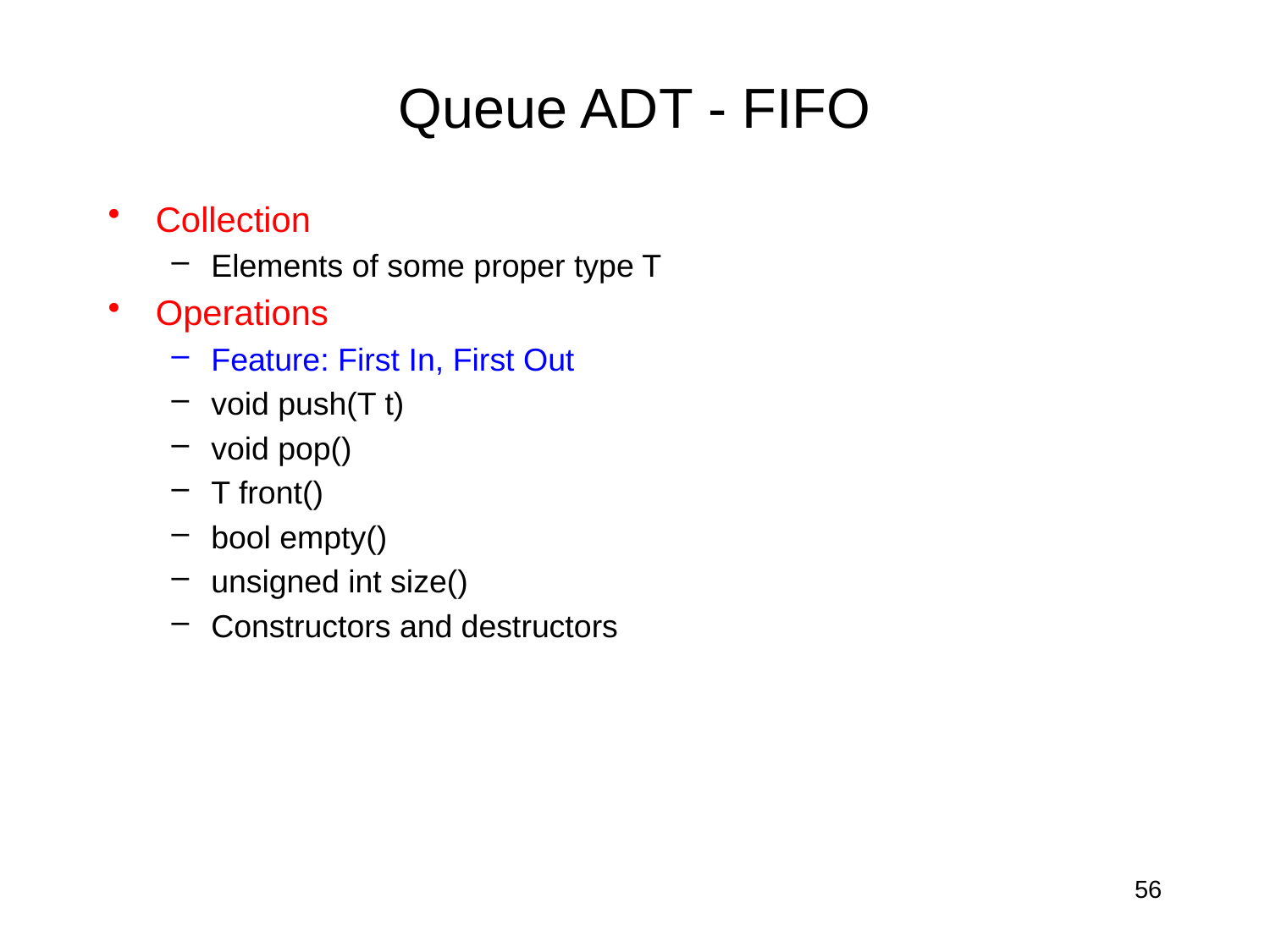

# Queue ADT - FIFO
Collection
Elements of some proper type T
Operations
Feature: First In, First Out
void push(T t)
void pop()
T front()
bool empty()
unsigned int size()
Constructors and destructors
56